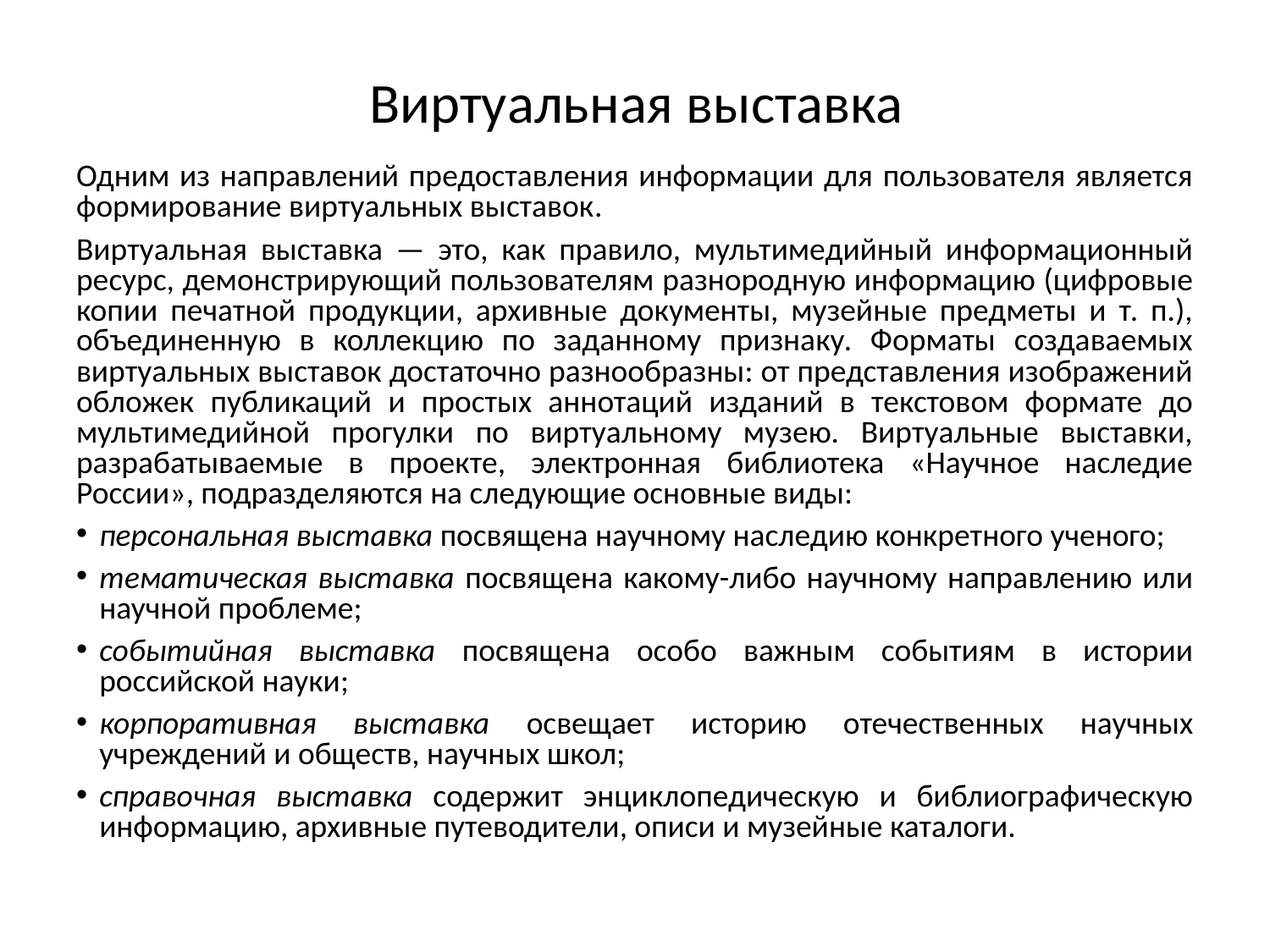

# Виртуальная выставка
Одним из направлений предоставления информации для пользователя является формирование виртуальных выставок.
Виртуальная выставка — это, как правило, мультимедийный информационный ресурс, демонстрирующий пользователям разнородную информацию (цифровые копии печатной продукции, архивные документы, музейные предметы и т. п.), объединенную в коллекцию по заданному признаку. Форматы создаваемых виртуальных выставок достаточно разнообразны: от представления изображений обложек публикаций и простых аннотаций изданий в текстовом формате до мультимедийной прогулки по виртуальному музею. Виртуальные выставки, разрабатываемые в проекте, электронная библиотека «Научное наследие России», подразделяются на следующие основные виды:
персональная выставка посвящена научному наследию конкретного ученого;
тематическая выставка посвящена какому-либо научному направлению или научной проблеме;
событийная выставка посвящена особо важным событиям в истории российской науки;
корпоративная выставка освещает историю отечественных научных учреждений и обществ, научных школ;
справочная выставка содержит энциклопедическую и библиографическую информацию, архивные путеводители, описи и музейные каталоги.